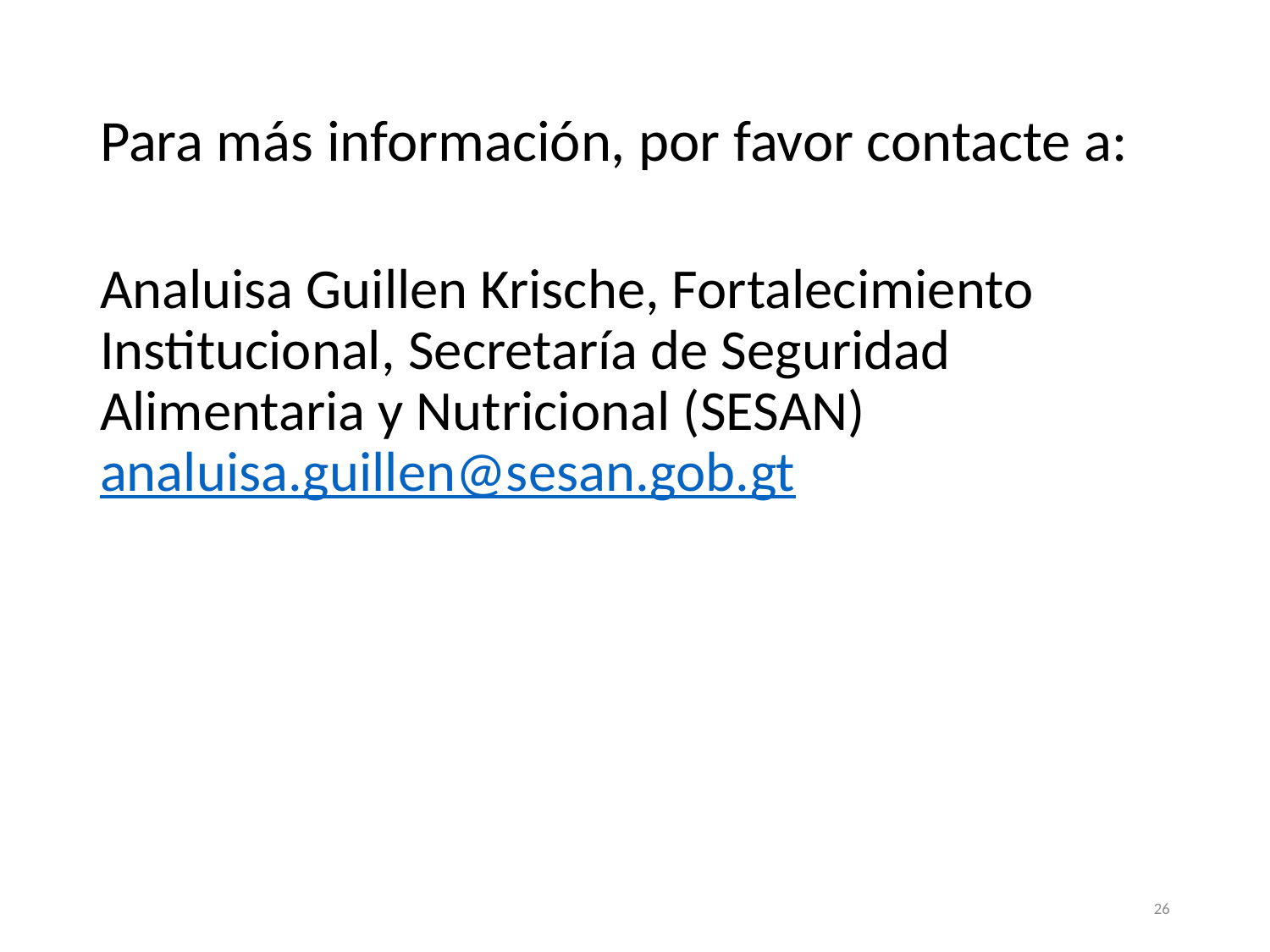

# Para más información, por favor contacte a:
Analuisa Guillen Krische, Fortalecimiento Institucional, Secretaría de Seguridad Alimentaria y Nutricional (SESAN) analuisa.guillen@sesan.gob.gt

26